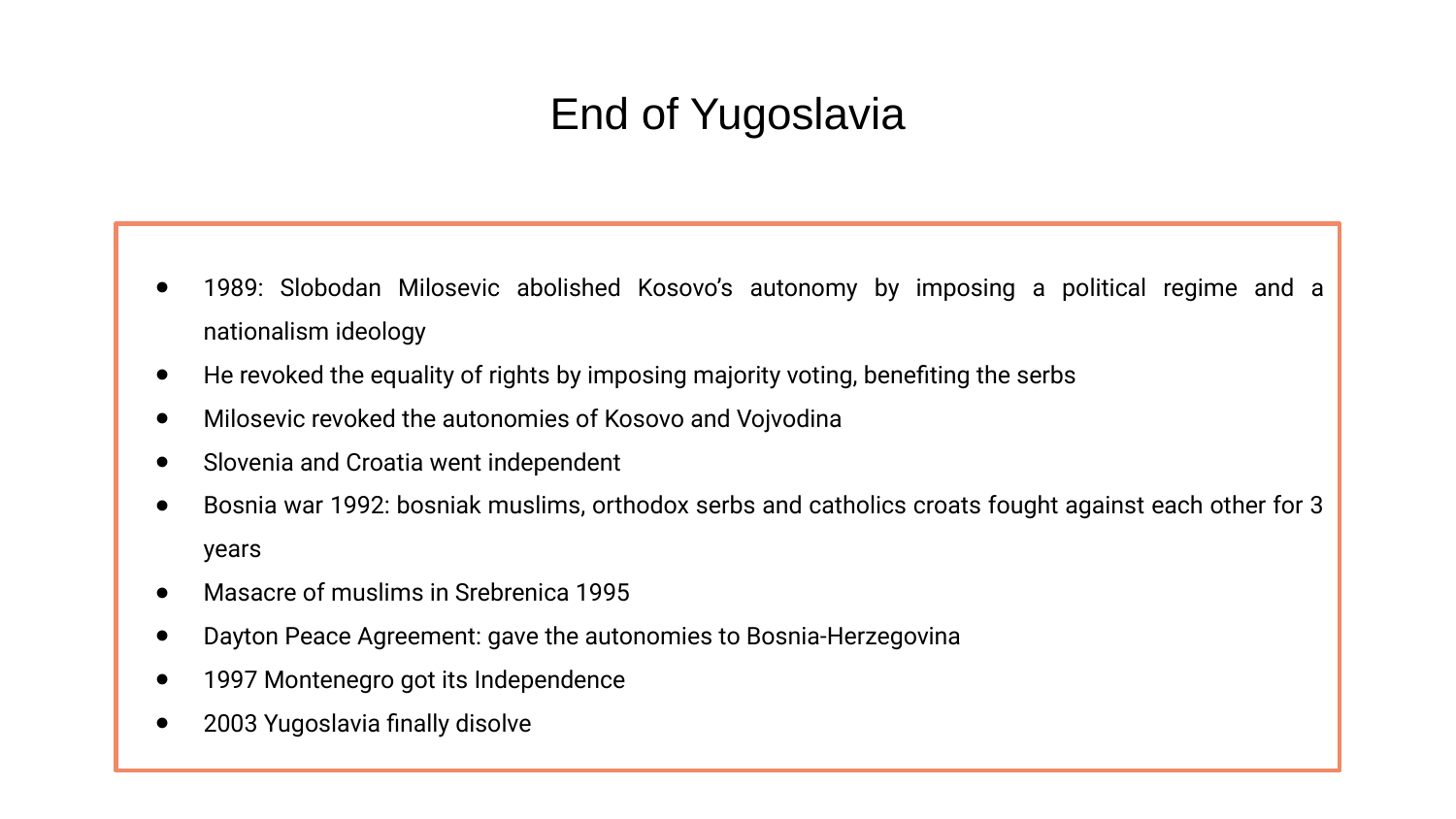

# End of Yugoslavia
1989: Slobodan Milosevic abolished Kosovo’s autonomy by imposing a political regime and a nationalism ideology
He revoked the equality of rights by imposing majority voting, benefiting the serbs
Milosevic revoked the autonomies of Kosovo and Vojvodina
Slovenia and Croatia went independent
Bosnia war 1992: bosniak muslims, orthodox serbs and catholics croats fought against each other for 3 years
Masacre of muslims in Srebrenica 1995
Dayton Peace Agreement: gave the autonomies to Bosnia-Herzegovina
1997 Montenegro got its Independence
2003 Yugoslavia finally disolve